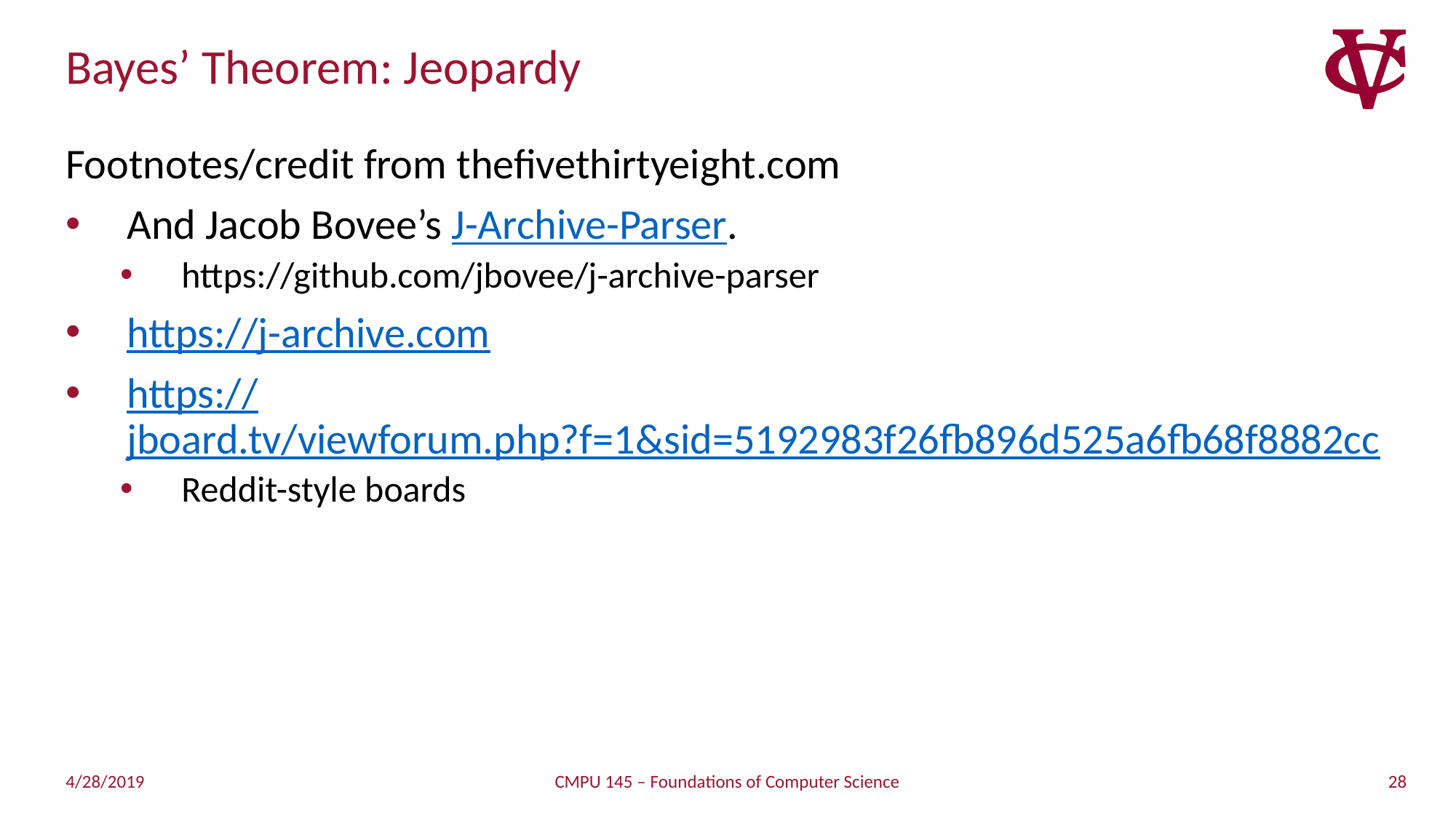

# Bayes’ Theorem: Jeopardy
Footnotes/credit from thefivethirtyeight.com
And Jacob Bovee’s J-Archive-Parser.
https://github.com/jbovee/j-archive-parser
https://j-archive.com
https://jboard.tv/viewforum.php?f=1&sid=5192983f26fb896d525a6fb68f8882cc
Reddit-style boards

28
4/28/2019
CMPU 145 – Foundations of Computer Science